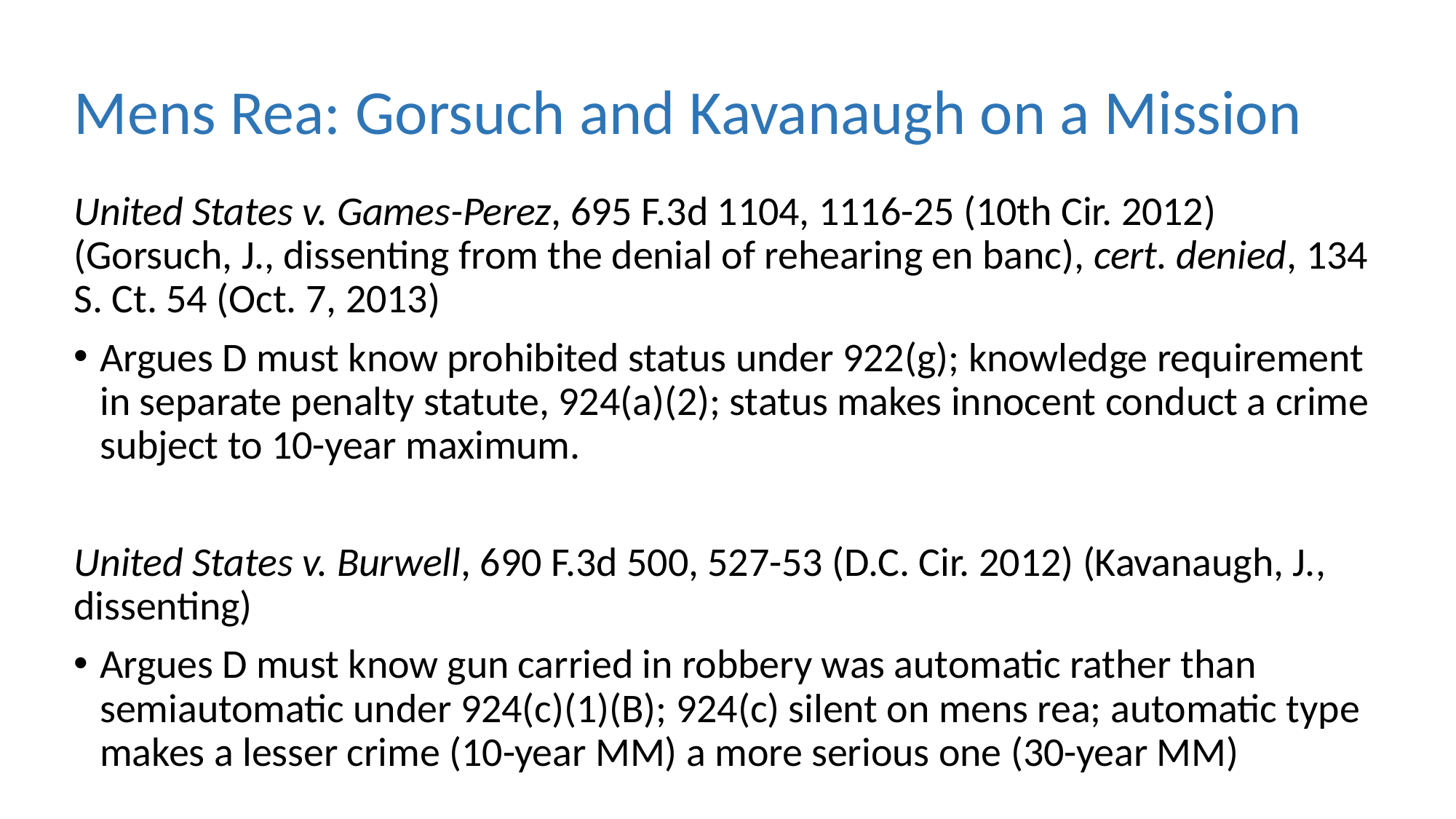

# Mens Rea: Gorsuch and Kavanaugh on a Mission
United States v. Games-Perez, 695 F.3d 1104, 1116-25 (10th Cir. 2012) (Gorsuch, J., dissenting from the denial of rehearing en banc), cert. denied, 134 S. Ct. 54 (Oct. 7, 2013)
Argues D must know prohibited status under 922(g); knowledge requirement in separate penalty statute, 924(a)(2); status makes innocent conduct a crime subject to 10-year maximum.

United States v. Burwell, 690 F.3d 500, 527-53 (D.C. Cir. 2012) (Kavanaugh, J., dissenting)
Argues D must know gun carried in robbery was automatic rather than semiautomatic under 924(c)(1)(B); 924(c) silent on mens rea; automatic type makes a lesser crime (10-year MM) a more serious one (30-year MM)